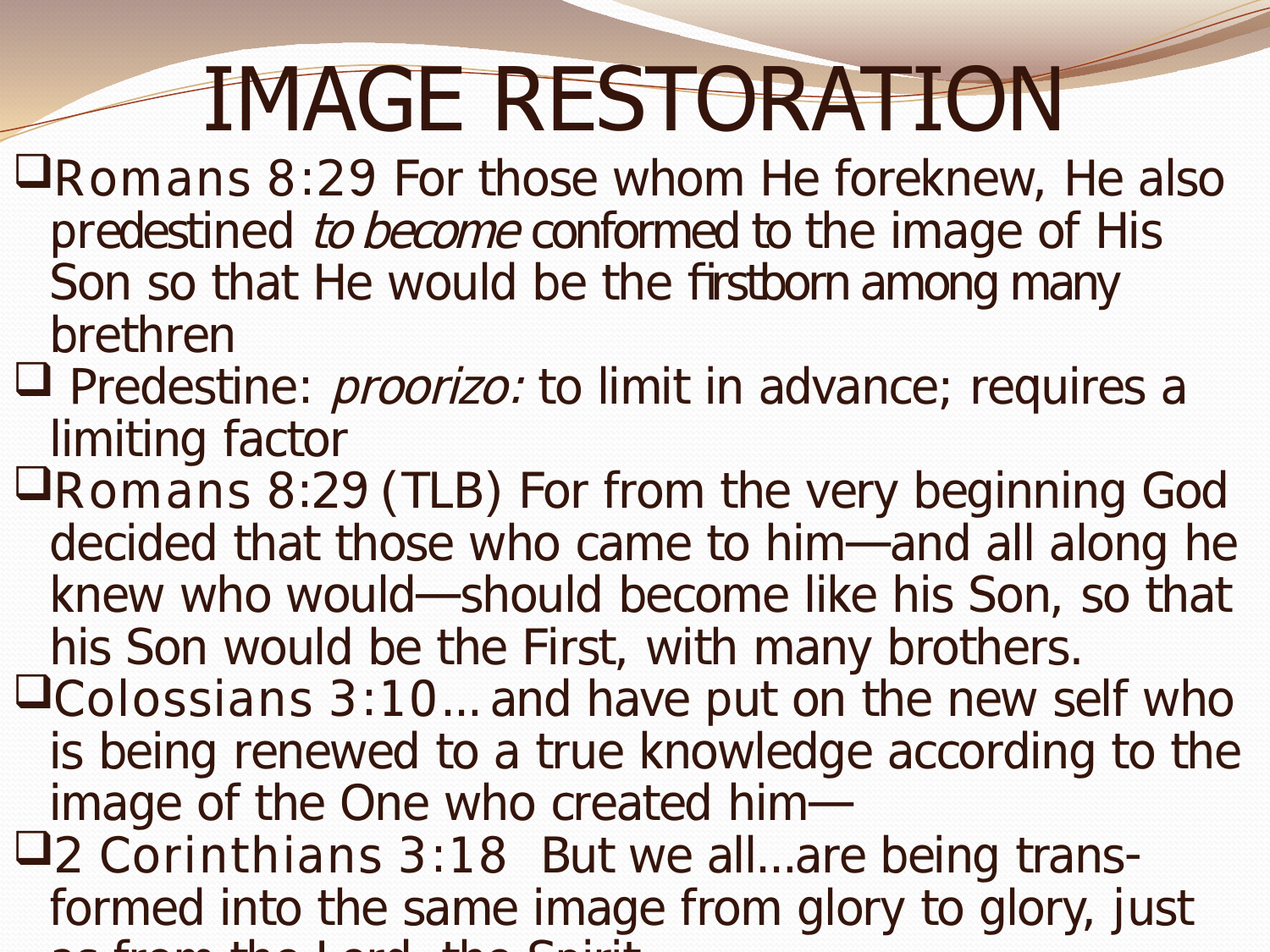

# IMAGE RESTORATION
Romans 8:29 For those whom He foreknew, He also predestined to become conformed to the image of His Son so that He would be the firstborn among many brethren
 Predestine: proorizo: to limit in advance; requires a limiting factor
Romans 8:29 (TLB) For from the very beginning God decided that those who came to him—and all along he knew who would—should become like his Son, so that his Son would be the First, with many brothers.
Colossians 3:10…and have put on the new self who is being renewed to a true knowledge according to the image of the One who created him—
2 Corinthians 3:18  But we all…are being trans-formed into the same image from glory to glory, just as from the Lord, the Spirit.